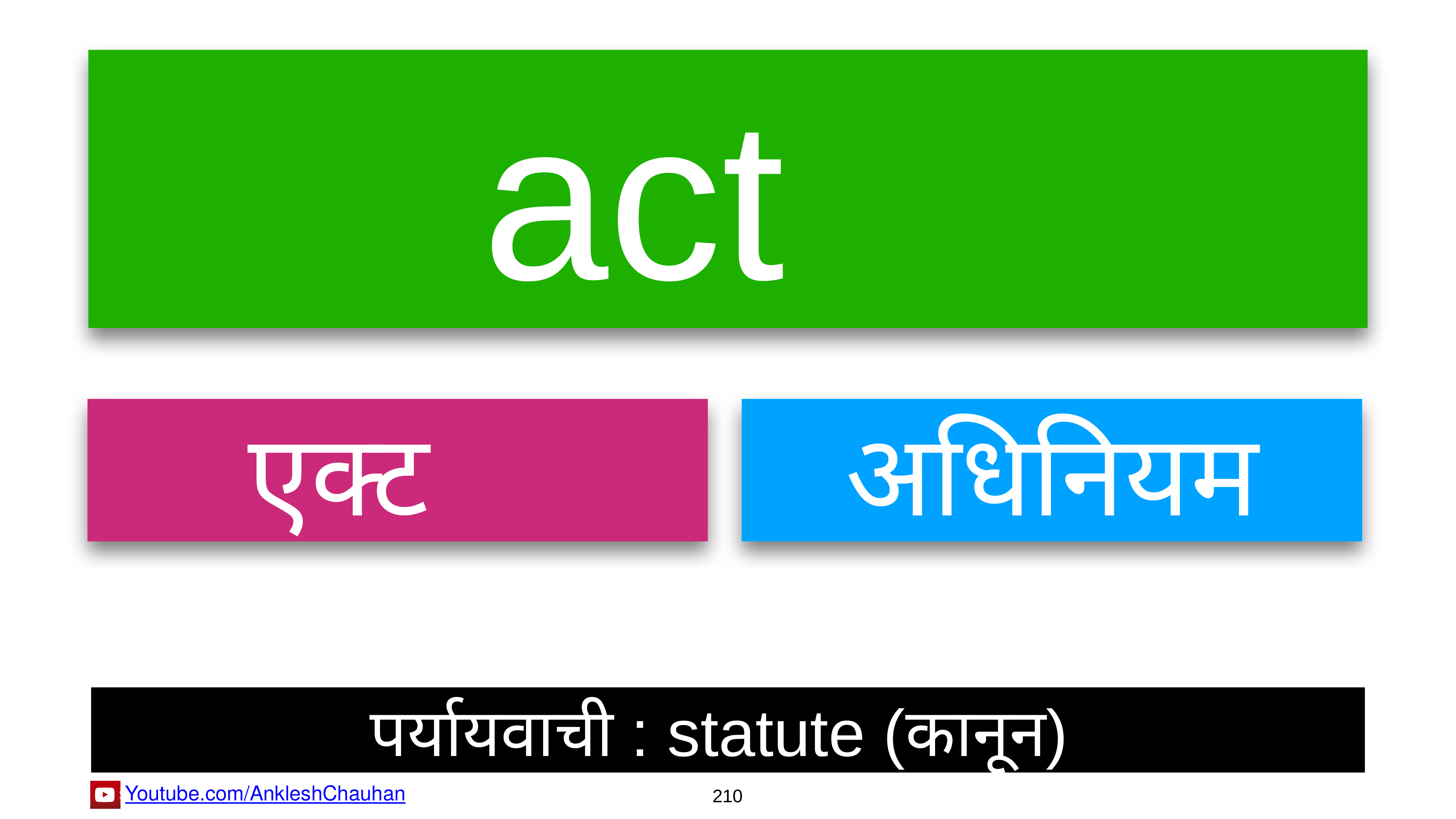

act
एक्ट
अधिनियम
पर्यायवाची : statute (कानून)
210